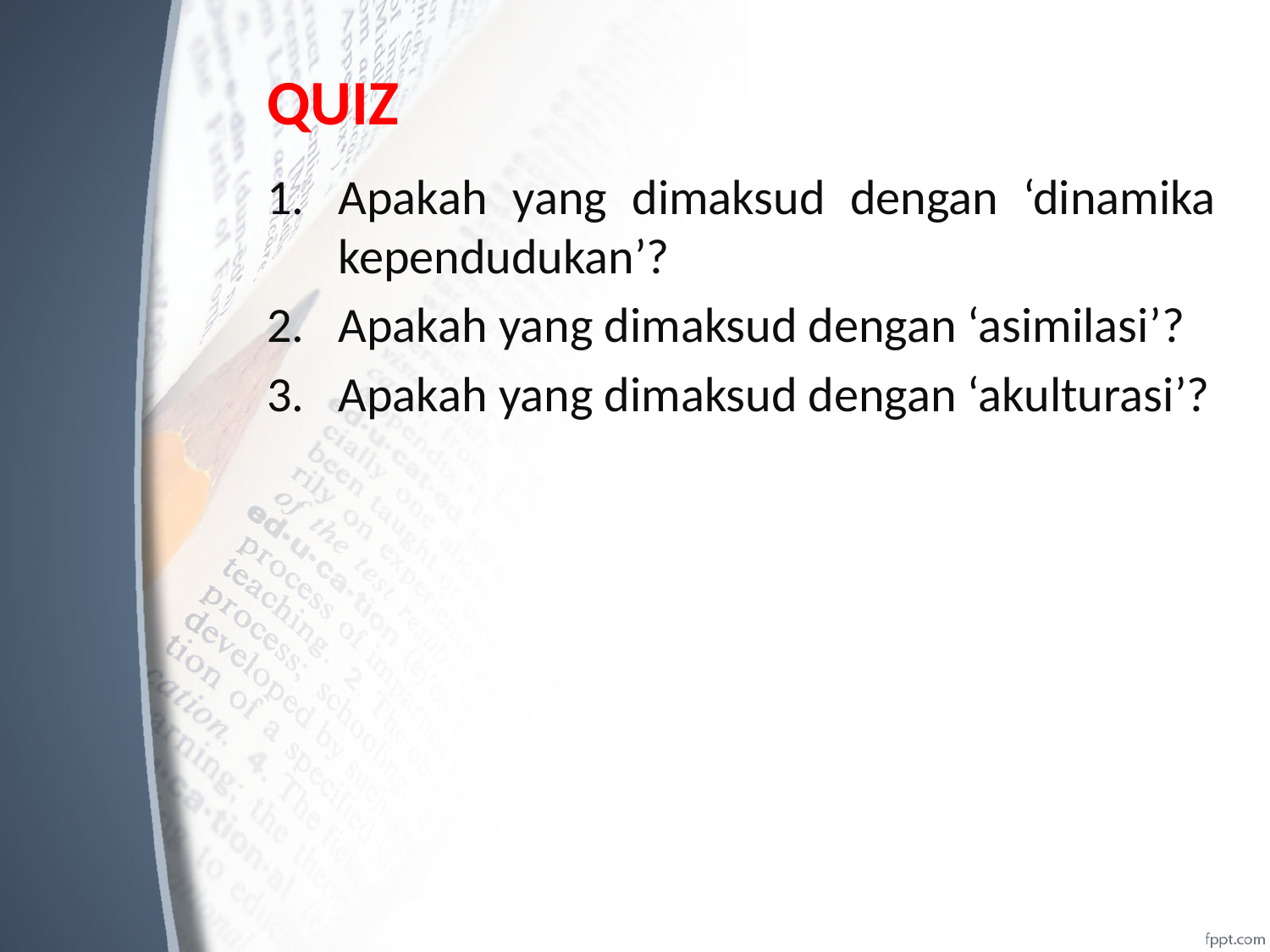

# QUIZ
Apakah yang dimaksud dengan ‘dinamika kependudukan’?
Apakah yang dimaksud dengan ‘asimilasi’?
Apakah yang dimaksud dengan ‘akulturasi’?